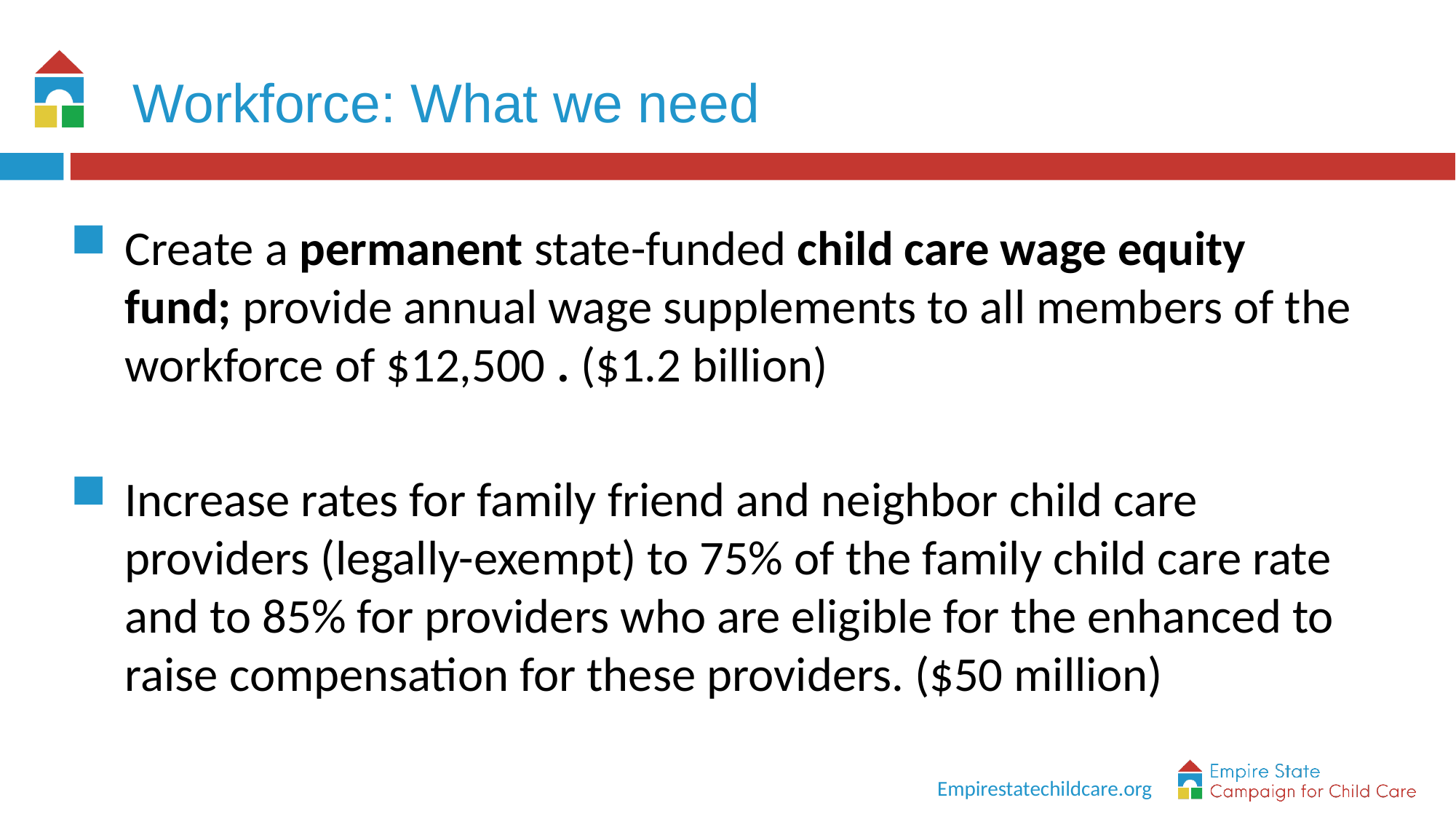

# Workforce: What we need
Create a permanent state-funded child care wage equity fund; provide annual wage supplements to all members of the workforce of $12,500 . ($1.2 billion)

Increase rates for family friend and neighbor child care providers (legally-exempt) to 75% of the family child care rate and to 85% for providers who are eligible for the enhanced to raise compensation for these providers. ($50 million)